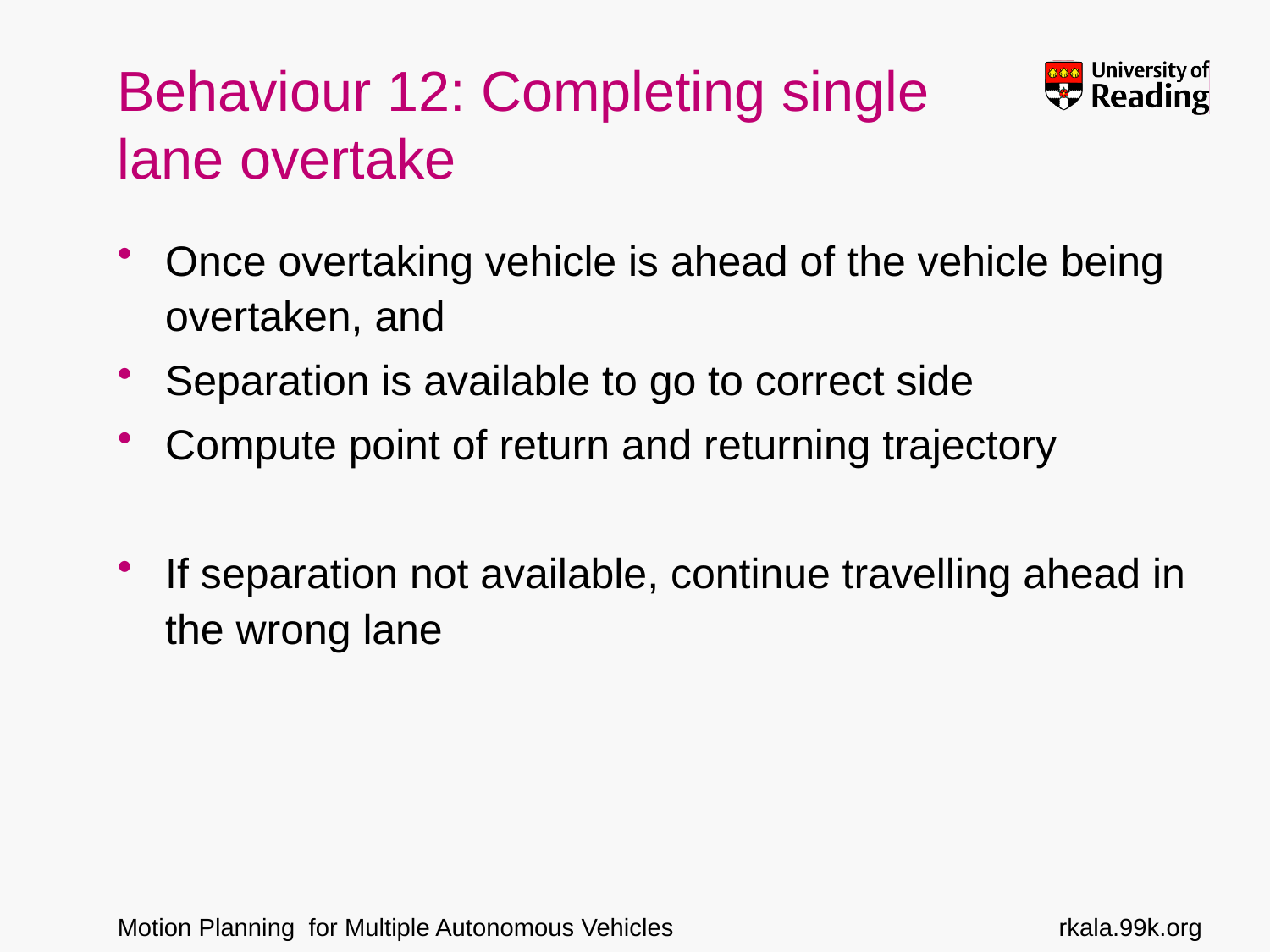

# Behaviour 12: Completing single lane overtake
Once overtaking vehicle is ahead of the vehicle being overtaken, and
Separation is available to go to correct side
Compute point of return and returning trajectory

If separation not available, continue travelling ahead in the wrong lane
rkala.99k.org